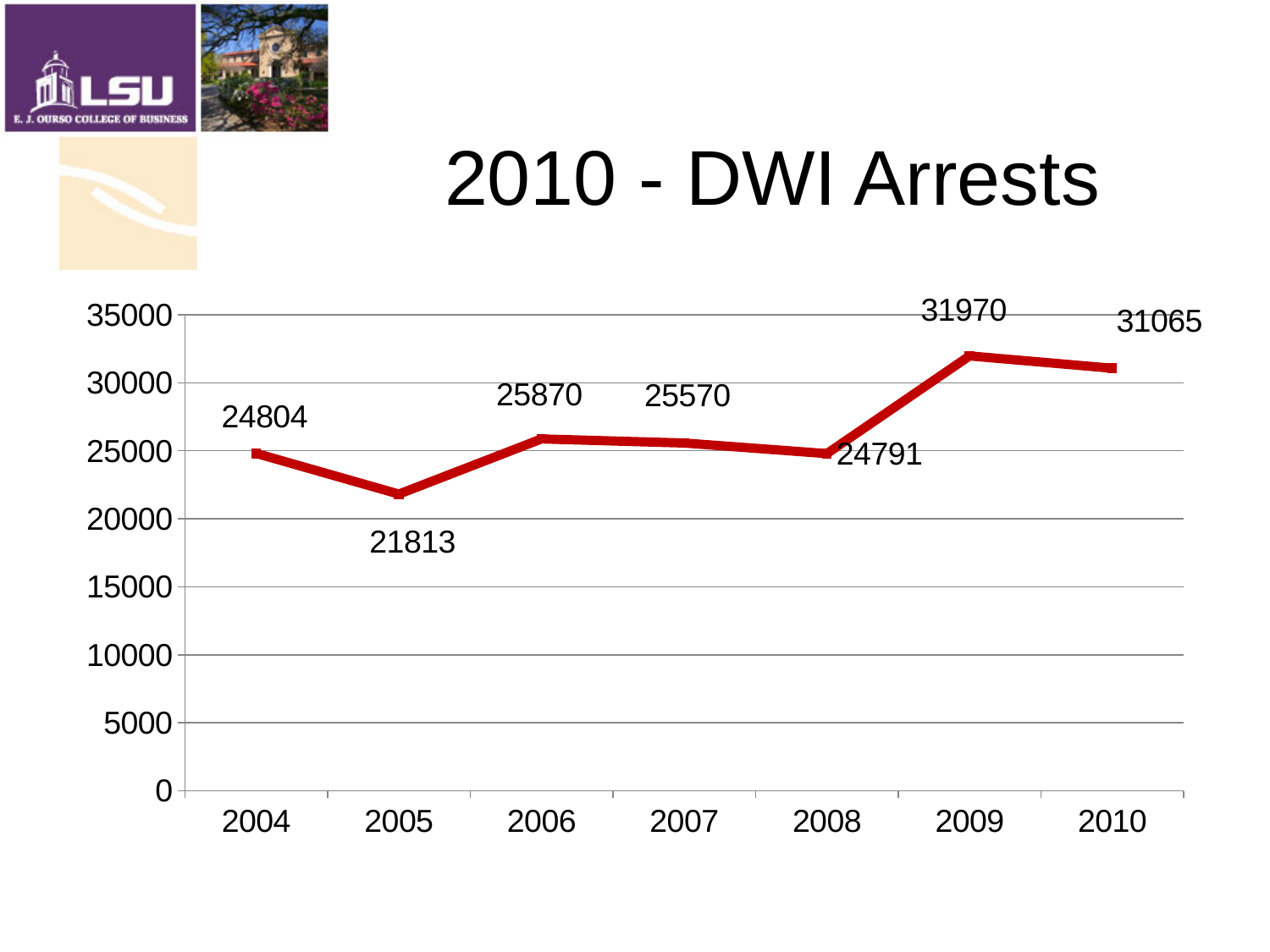

# 2010 - DWI Arrests

### Chart

| Category | DWI Arrest |
|---|---|
| 2004 | 24804.0 |
| 2005 | 21813.0 |
| 2006 | 25870.0 |
| 2007 | 25570.0 |
| 2008 | 24791.0 |
| 2009 | 31970.0 |
| 2010 | 31065.0 |